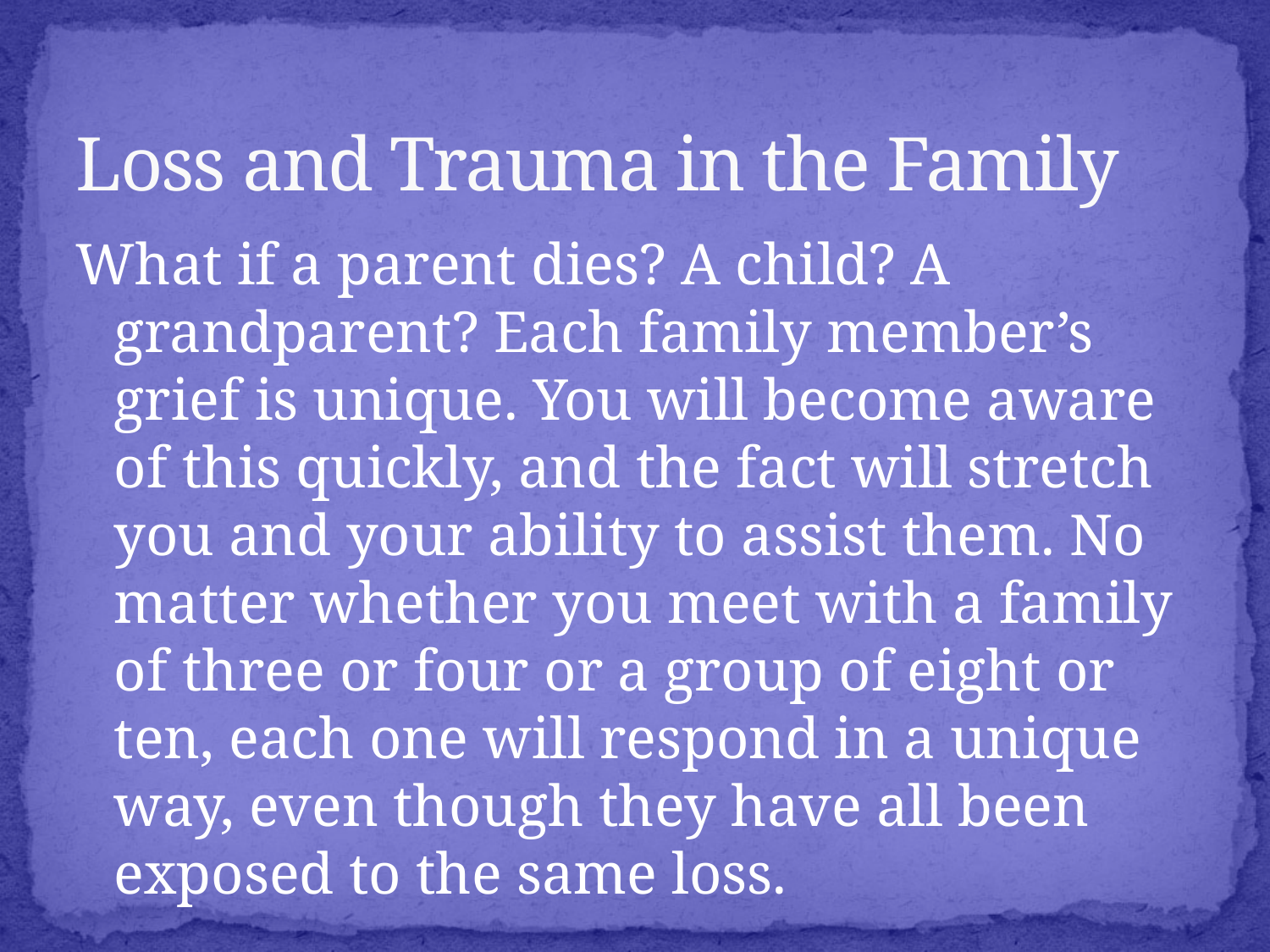

# Loss and Trauma in the Family
What if a parent dies? A child? A grandparent? Each family member’s grief is unique. You will become aware of this quickly, and the fact will stretch you and your ability to assist them. No matter whether you meet with a family of three or four or a group of eight or ten, each one will respond in a unique way, even though they have all been exposed to the same loss.